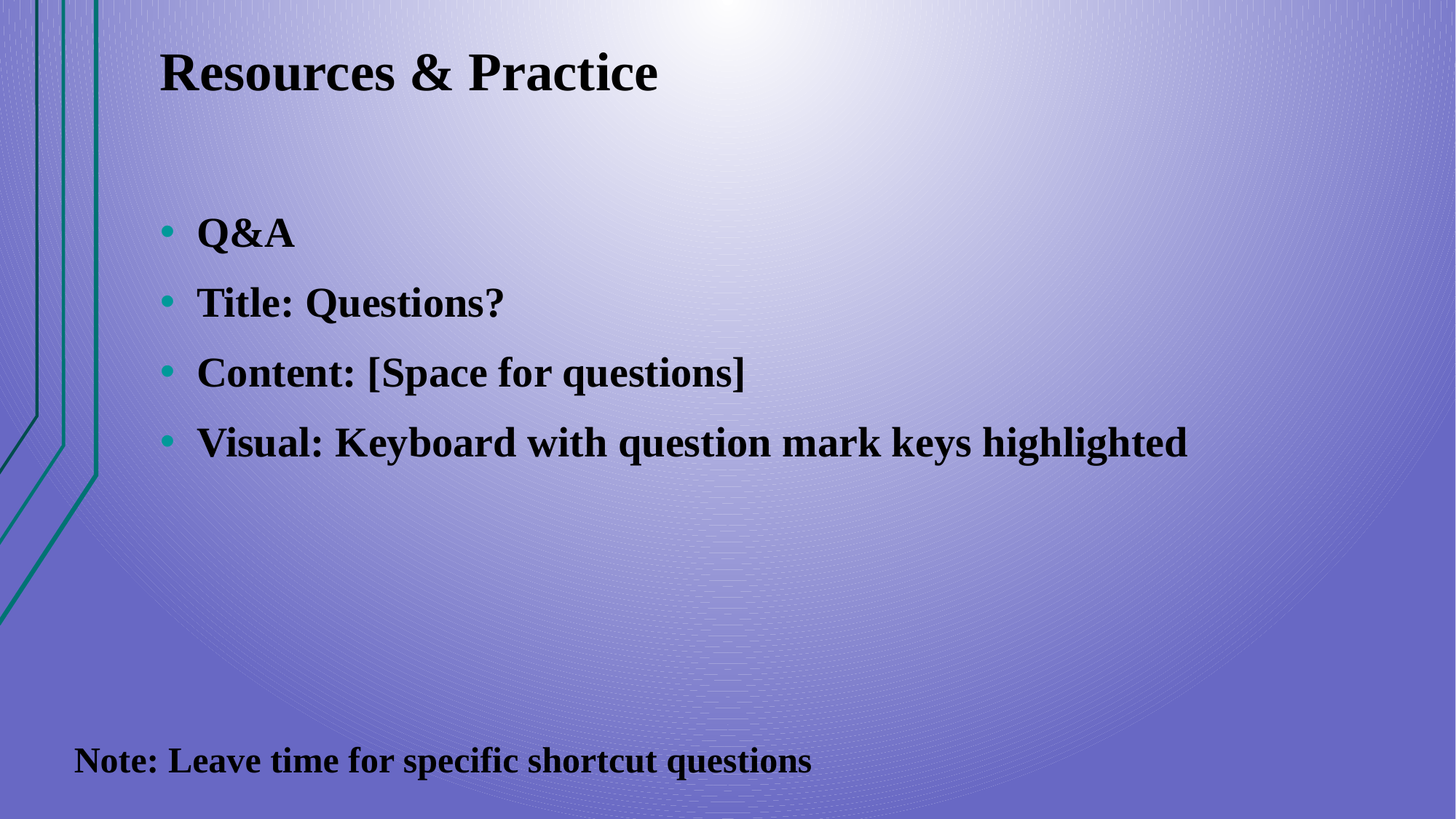

# Resources & Practice
Q&A
Title: Questions?
Content: [Space for questions]
Visual: Keyboard with question mark keys highlighted
Note: Leave time for specific shortcut questions